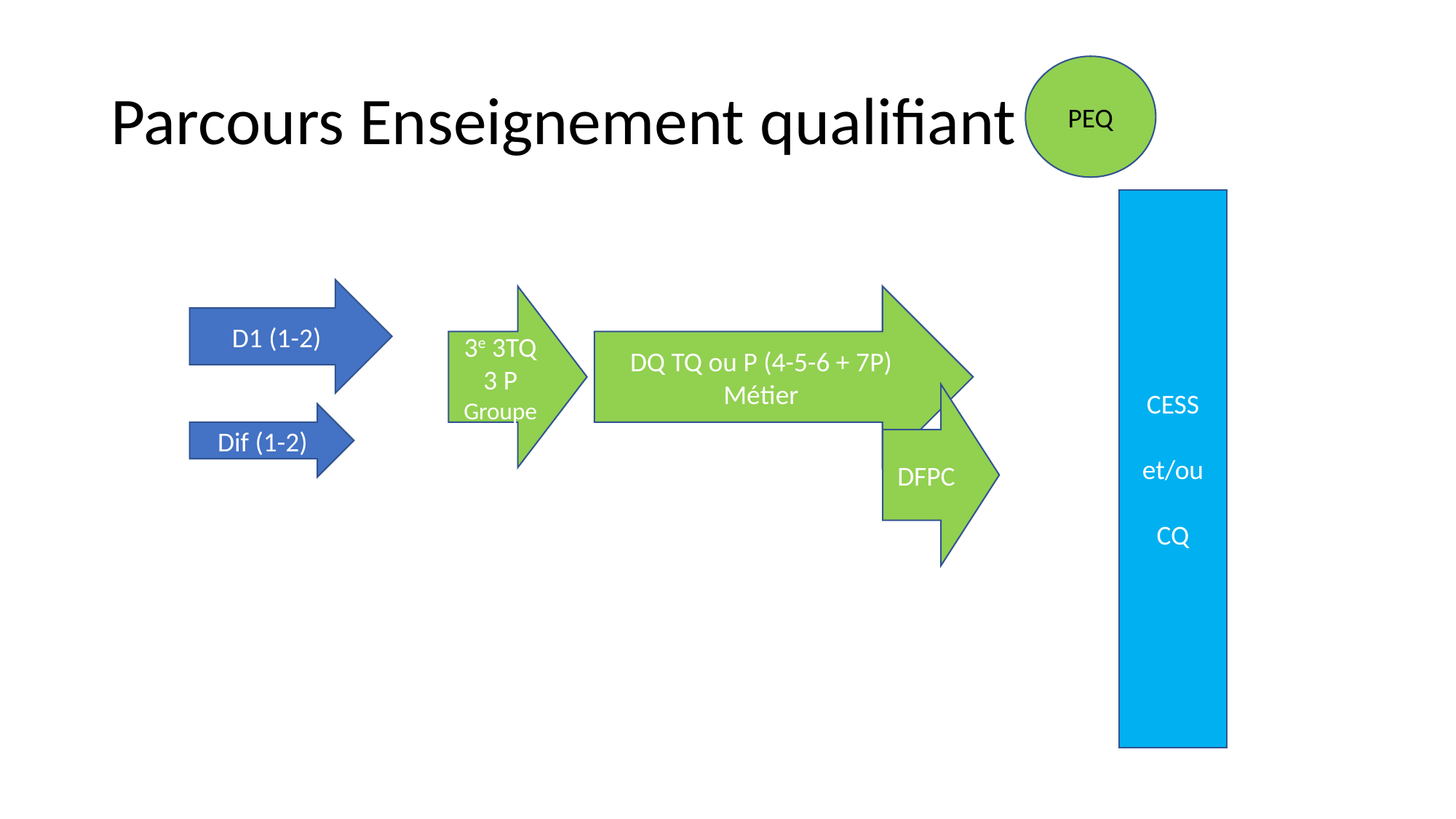

# Parcours Enseignement qualifiant
PEQ
CESS

et/ou
CQ
D1 (1-2)
3e 3TQ
3 P
Groupe
DQ TQ ou P (4-5-6 + 7P)
Métier
DFPC
Dif (1-2)